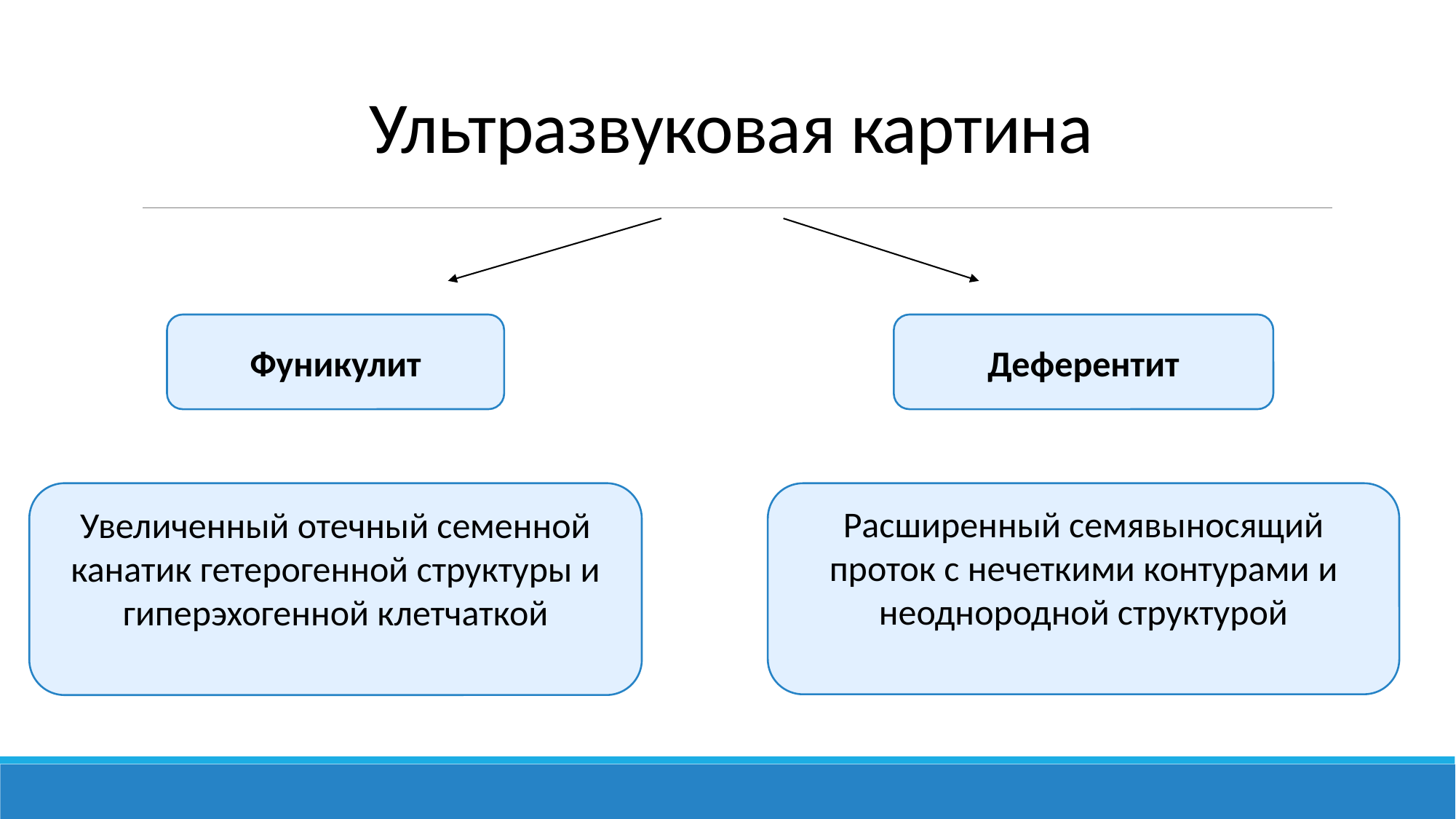

# Ультразвуковая картина
Фуникулит
Деферентит
Расширенный семявыносящий проток с нечеткими контурами и неоднородной структурой
Увеличенный отечный семенной канатик гетерогенной структуры и гиперэхогенной клетчаткой